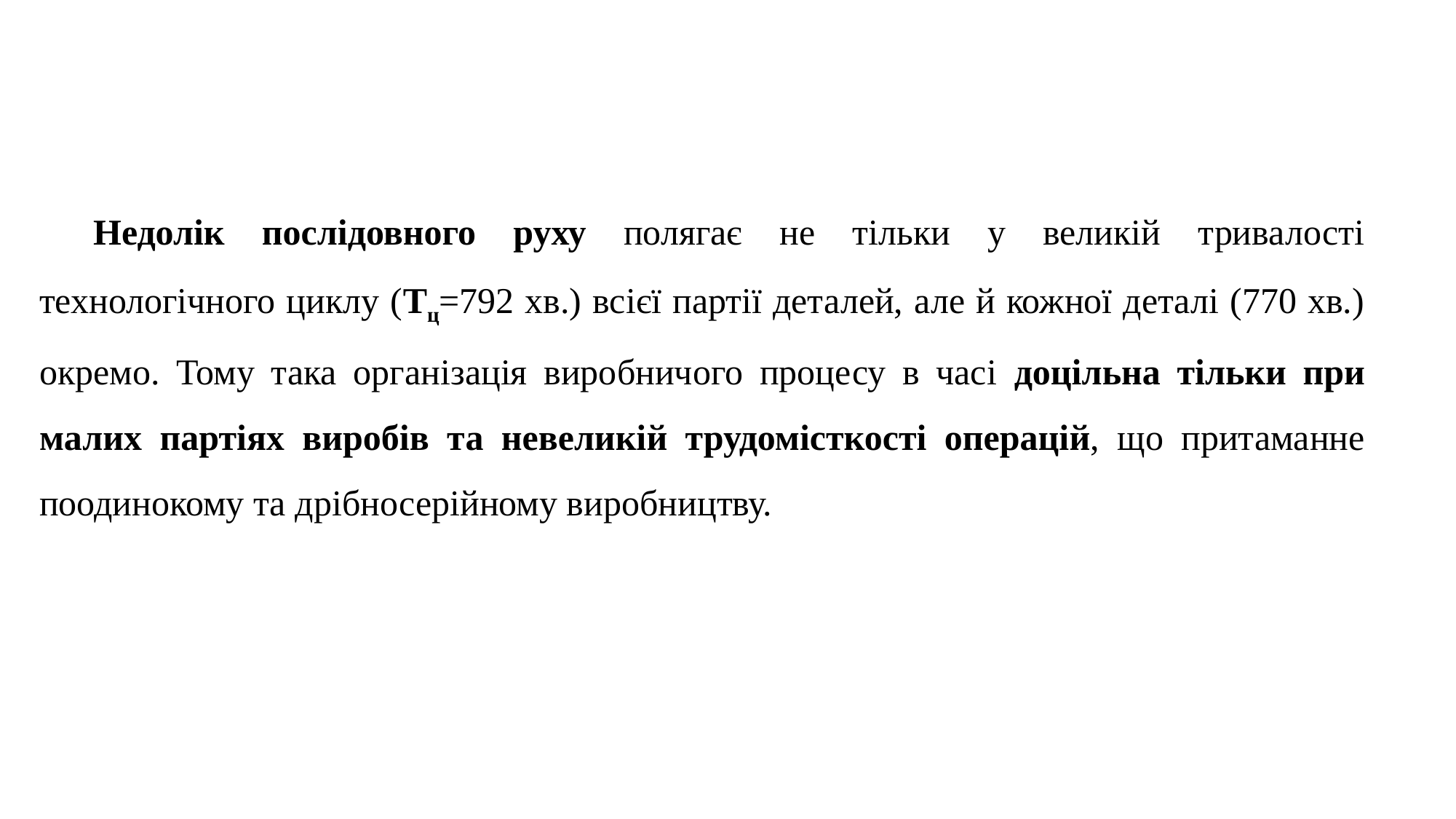

Недолік послідовного руху полягає не тільки у великій тривалості технологічного циклу (Тц=792 хв.) всієї партії деталей, але й кожної деталі (770 хв.) окремо. Тому така організація виробничого процесу в часі доцільна тільки при малих партіях виробів та невеликій трудомісткості операцій, що притаманне поодинокому та дрібносерійному виробництву.